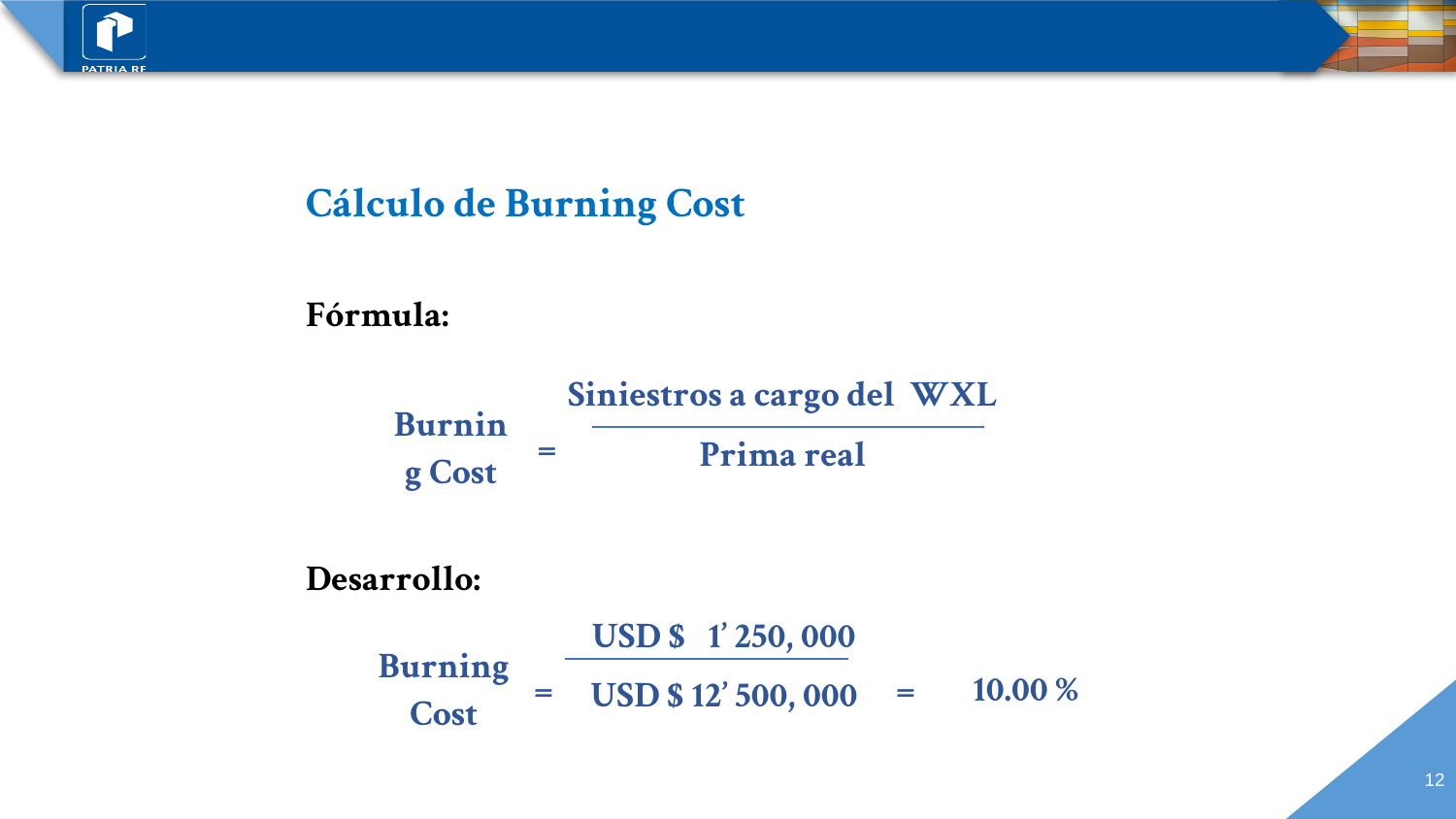

Cálculo de Burning Cost

Fórmula:

Desarrollo:

| Burning Cost | = | Siniestros a cargo del WXL |
| --- | --- | --- |
|  |  | Prima real |
| Burning Cost | = | USD $ 1’ 250, 000 | = | 10.00 % |
| --- | --- | --- | --- | --- |
|  |  | USD $ 12’ 500, 000 |  |  |